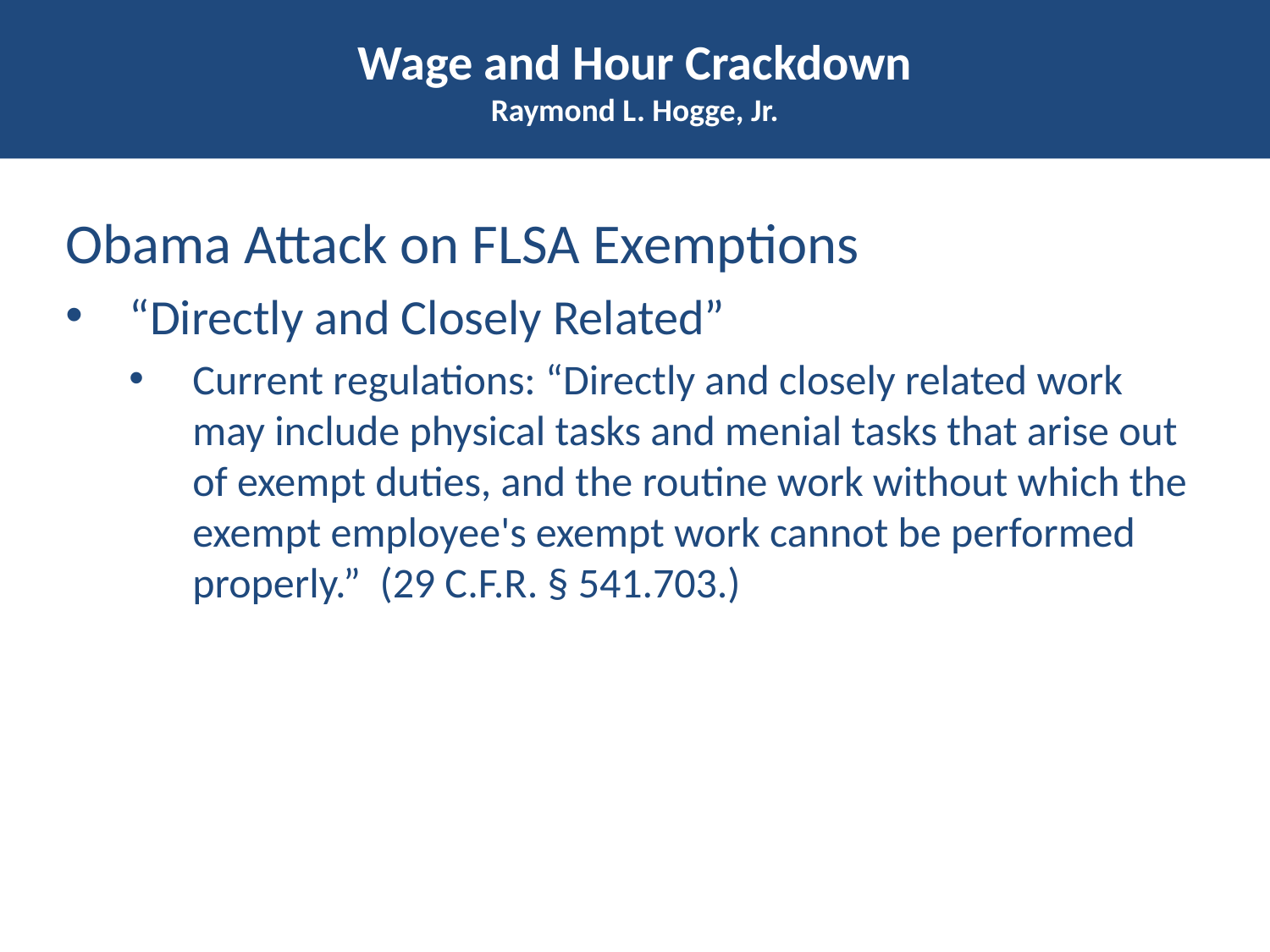

# Wage and Hour Crackdown Raymond L. Hogge, Jr.
Obama Attack on FLSA Exemptions
“Directly and Closely Related”
Current regulations: “Directly and closely related work may include physical tasks and menial tasks that arise out of exempt duties, and the routine work without which the exempt employee's exempt work cannot be performed properly.”  (29 C.F.R. § 541.703.)